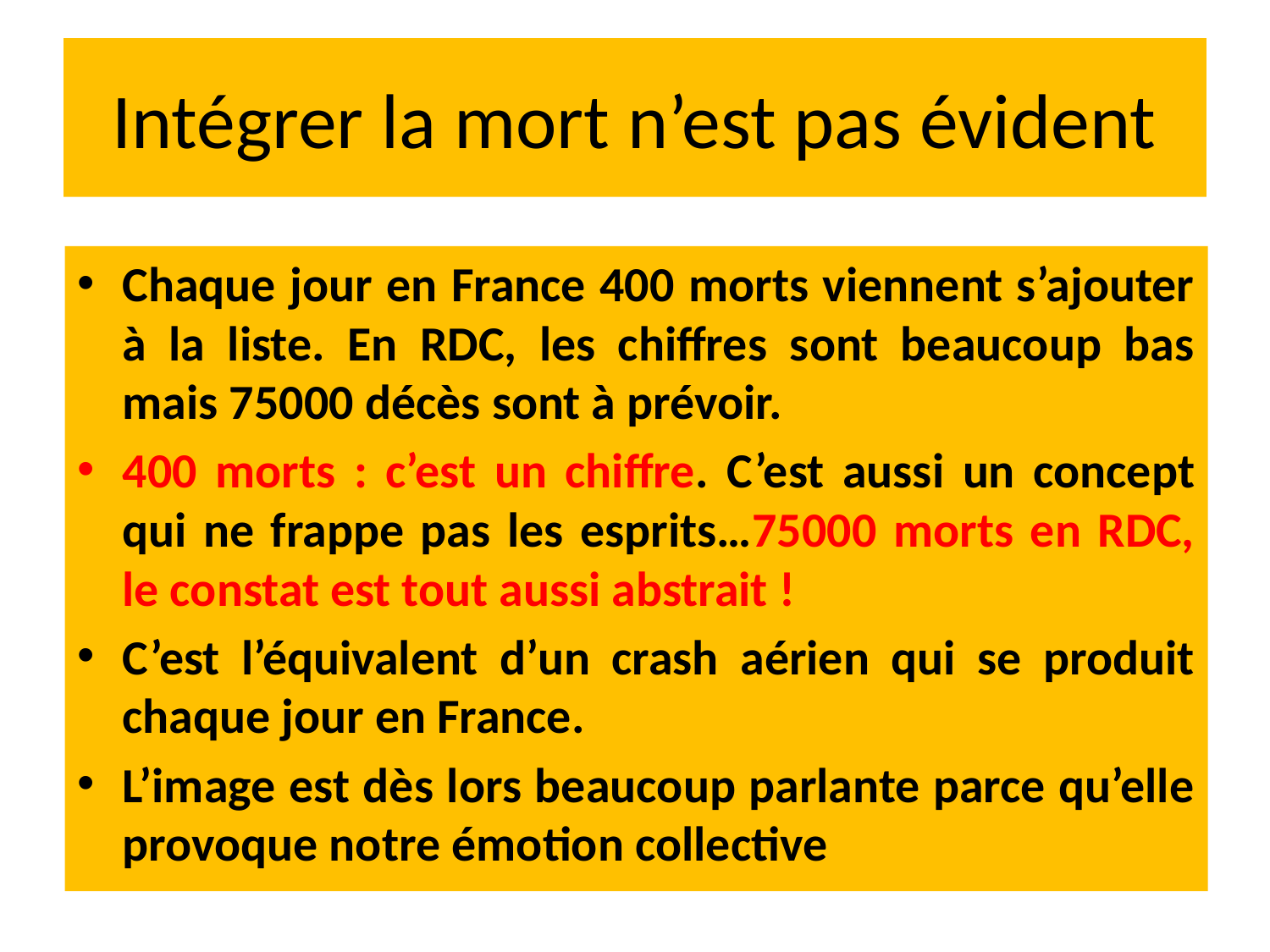

# Intégrer la mort n’est pas évident
Chaque jour en France 400 morts viennent s’ajouter à la liste. En RDC, les chiffres sont beaucoup bas mais 75000 décès sont à prévoir.
400 morts : c’est un chiffre. C’est aussi un concept qui ne frappe pas les esprits…75000 morts en RDC, le constat est tout aussi abstrait !
C’est l’équivalent d’un crash aérien qui se produit chaque jour en France.
L’image est dès lors beaucoup parlante parce qu’elle provoque notre émotion collective